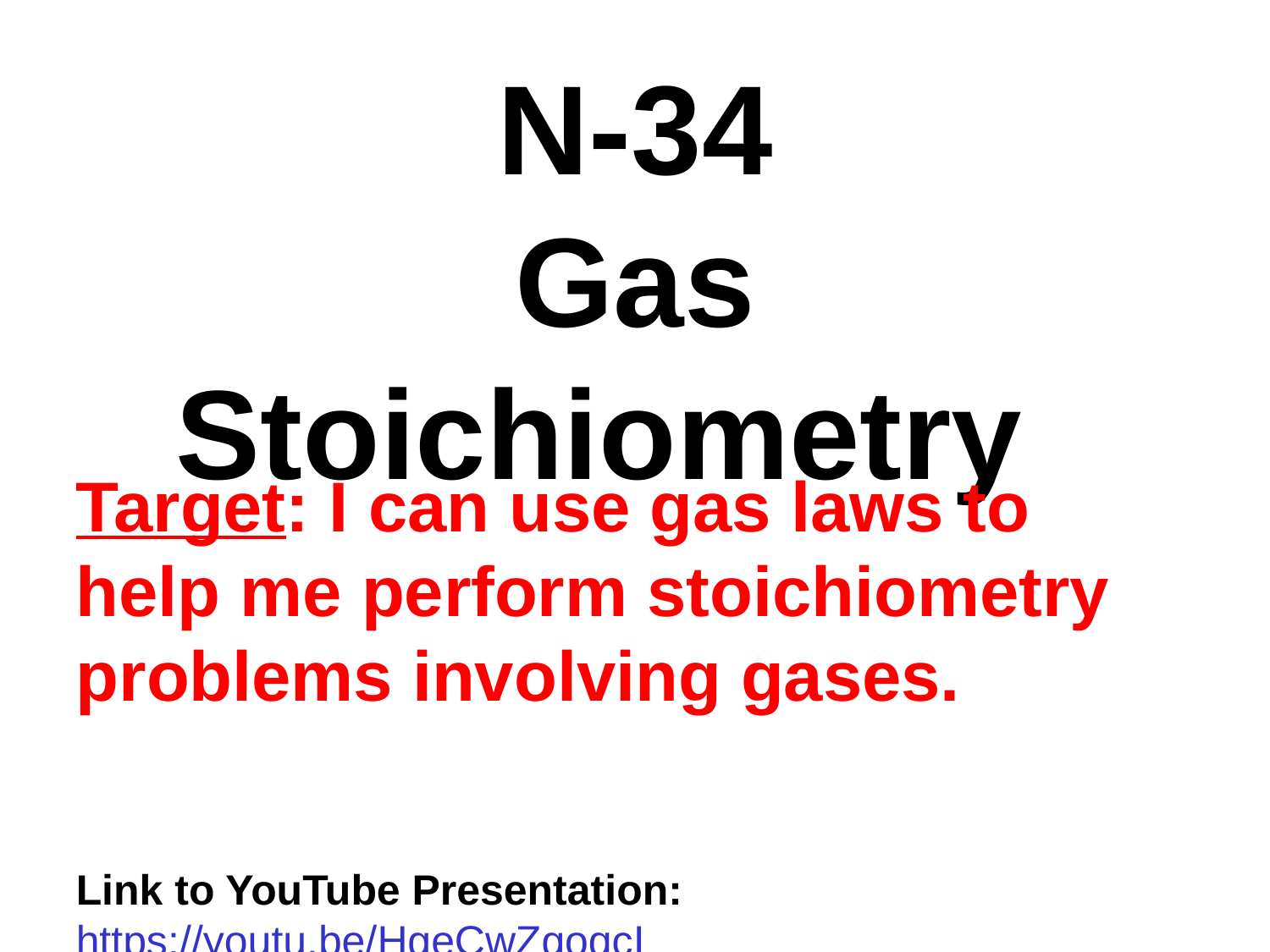

N-34
Gas Stoichiometry
Target: I can use gas laws to help me perform stoichiometry problems involving gases.
Link to YouTube Presentation: https://youtu.be/HgeCwZgoqcI